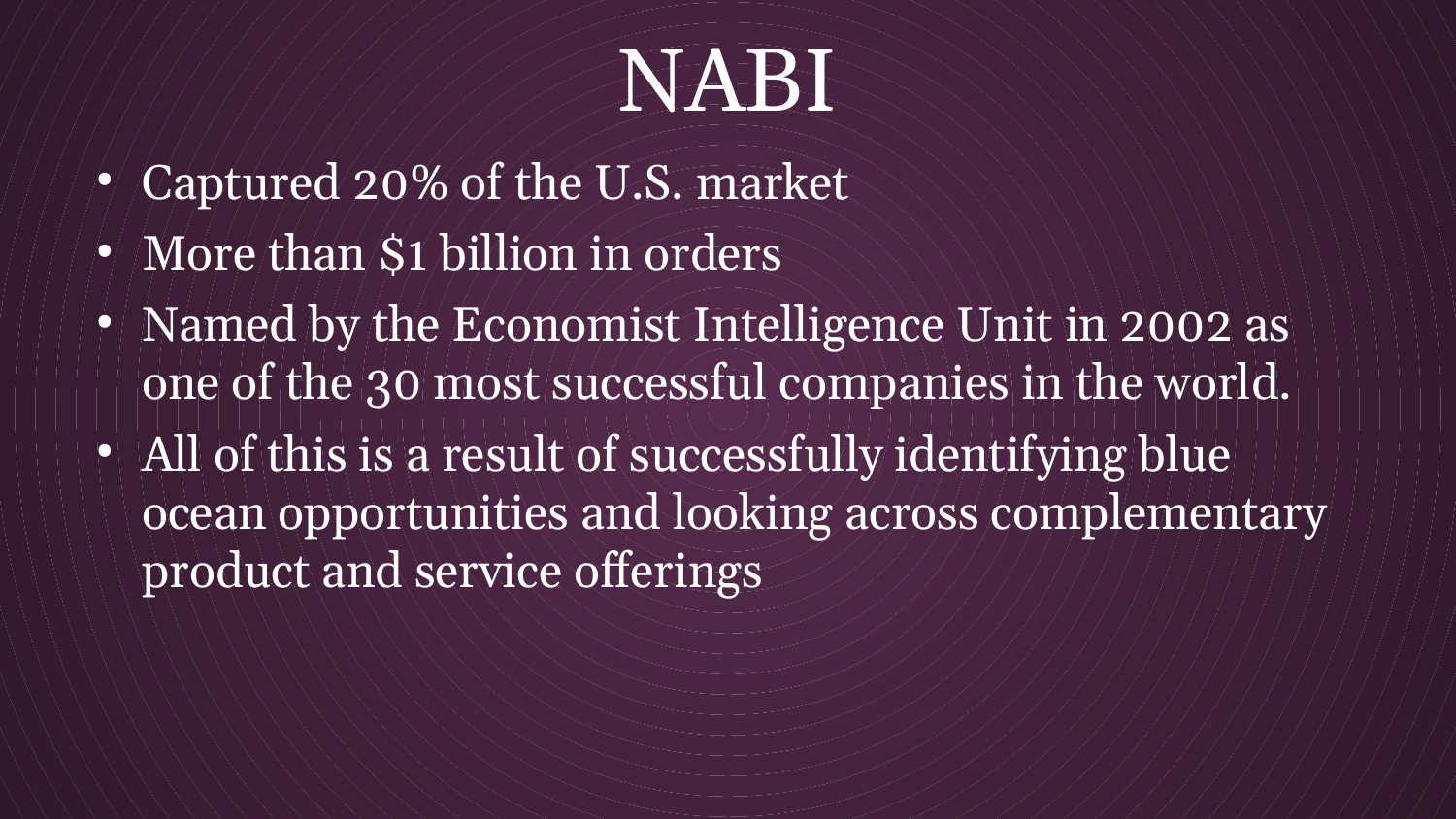

# NABI
Captured 20% of the U.S. market
More than $1 billion in orders
Named by the Economist Intelligence Unit in 2002 as one of the 30 most successful companies in the world.
All of this is a result of successfully identifying blue ocean opportunities and looking across complementary product and service offerings